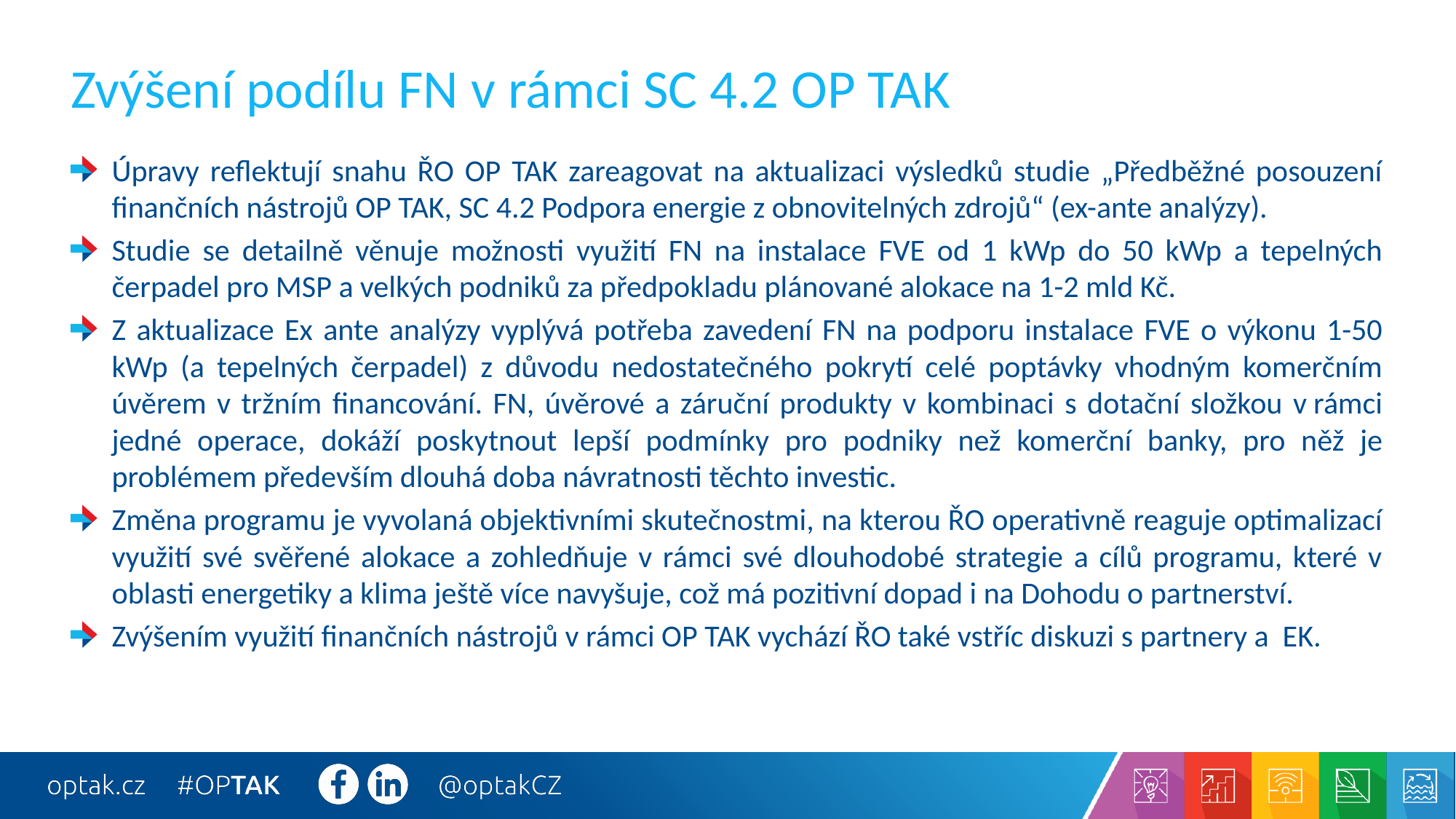

# Zvýšení podílu FN v rámci SC 4.2 OP TAK
Úpravy reflektují snahu ŘO OP TAK zareagovat na aktualizaci výsledků studie „Předběžné posouzení finančních nástrojů OP TAK, SC 4.2 Podpora energie z obnovitelných zdrojů“ (ex-ante analýzy).
Studie se detailně věnuje možnosti využití FN na instalace FVE od 1 kWp do 50 kWp a tepelných čerpadel pro MSP a velkých podniků za předpokladu plánované alokace na 1-2 mld Kč.
Z aktualizace Ex ante analýzy vyplývá potřeba zavedení FN na podporu instalace FVE o výkonu 1-50 kWp (a tepelných čerpadel) z důvodu nedostatečného pokrytí celé poptávky vhodným komerčním úvěrem v tržním financování. FN, úvěrové a záruční produkty v kombinaci s dotační složkou v rámci jedné operace, dokáží poskytnout lepší podmínky pro podniky než komerční banky, pro něž je problémem především dlouhá doba návratnosti těchto investic.
Změna programu je vyvolaná objektivními skutečnostmi, na kterou ŘO operativně reaguje optimalizací využití své svěřené alokace a zohledňuje v rámci své dlouhodobé strategie a cílů programu, které v oblasti energetiky a klima ještě více navyšuje, což má pozitivní dopad i na Dohodu o partnerství.
Zvýšením využití finančních nástrojů v rámci OP TAK vychází ŘO také vstříc diskuzi s partnery a  EK.